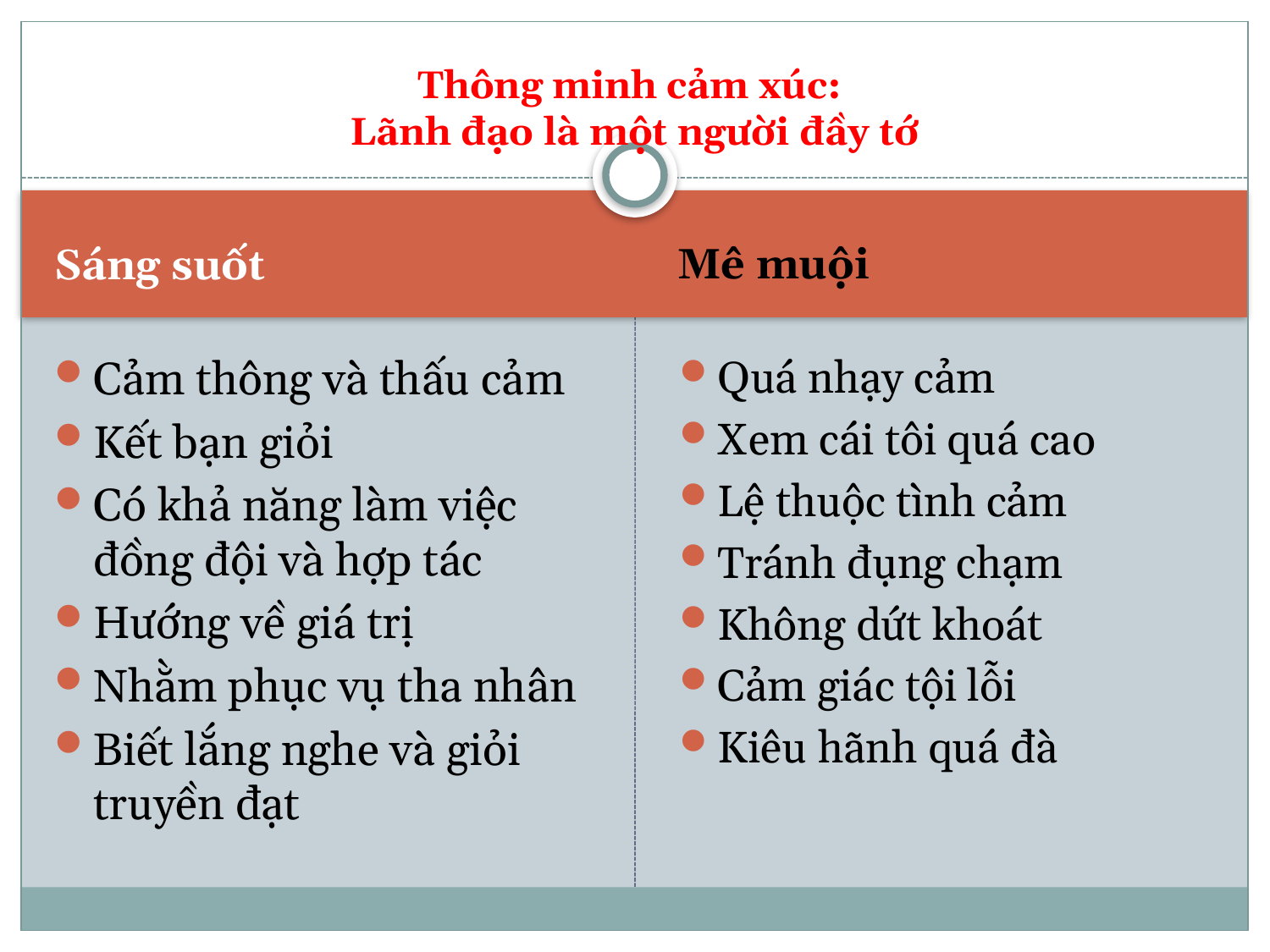

#
Thông minh cảm xúc:
Lãnh đạo là một người đầy tớ
Sáng suốt
Mê muội
Cảm thông và thấu cảm
Kết bạn giỏi
Có khả năng làm việc đồng đội và hợp tác
Hướng về giá trị
Nhằm phục vụ tha nhân
Biết lắng nghe và giỏi truyền đạt
Quá nhạy cảm
Xem cái tôi quá cao
Lệ thuộc tình cảm
Tránh đụng chạm
Không dứt khoát
Cảm giác tội lỗi
Kiêu hãnh quá đà